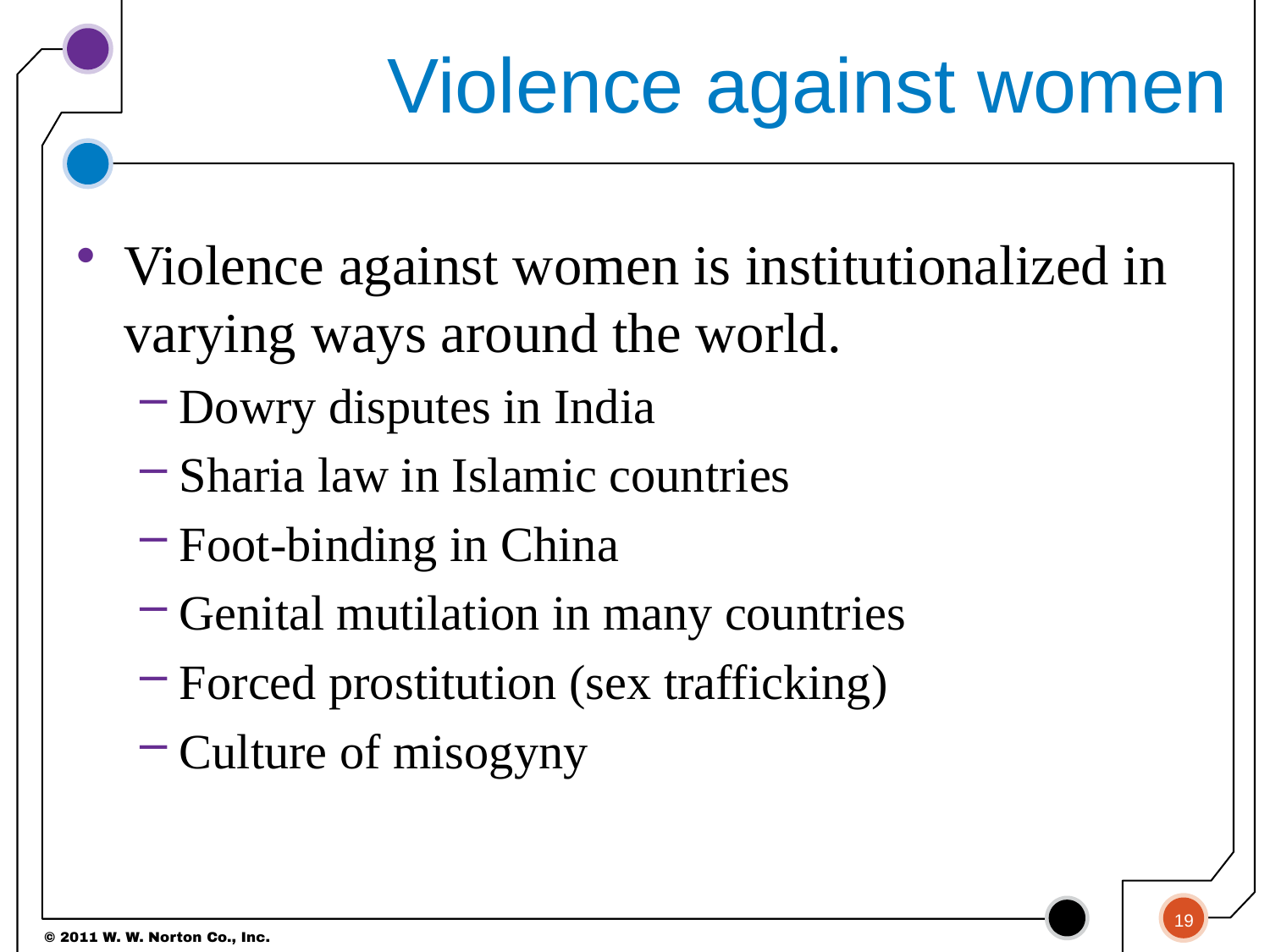

# Violence against women
Violence against women is institutionalized in varying ways around the world.
Dowry disputes in India
Sharia law in Islamic countries
Foot-binding in China
Genital mutilation in many countries
Forced prostitution (sex trafficking)
Culture of misogyny
19